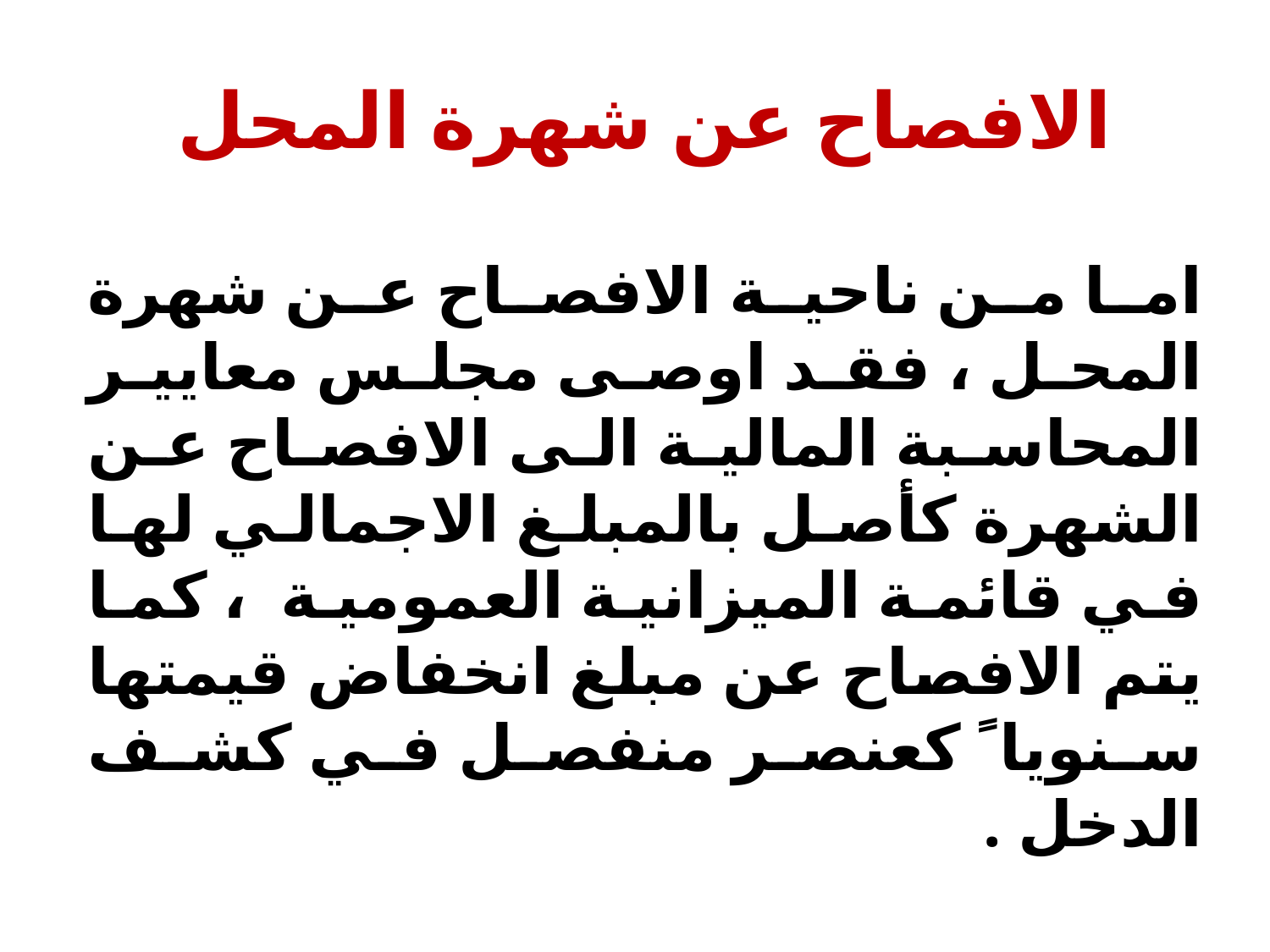

# الافصاح عن شهرة المحل
اما من ناحية الافصاح عن شهرة المحل ، فقد اوصى مجلس معايير المحاسبة المالية الى الافصاح عن الشهرة كأصل ‏بالمبلغ الاجمالي لها في قائمة الميزانية العمومية  ، كما يتم الافصاح عن مبلغ انخفاض قيمتها سنويا ً كعنصر منفصل ‏في كشف الدخل .‏